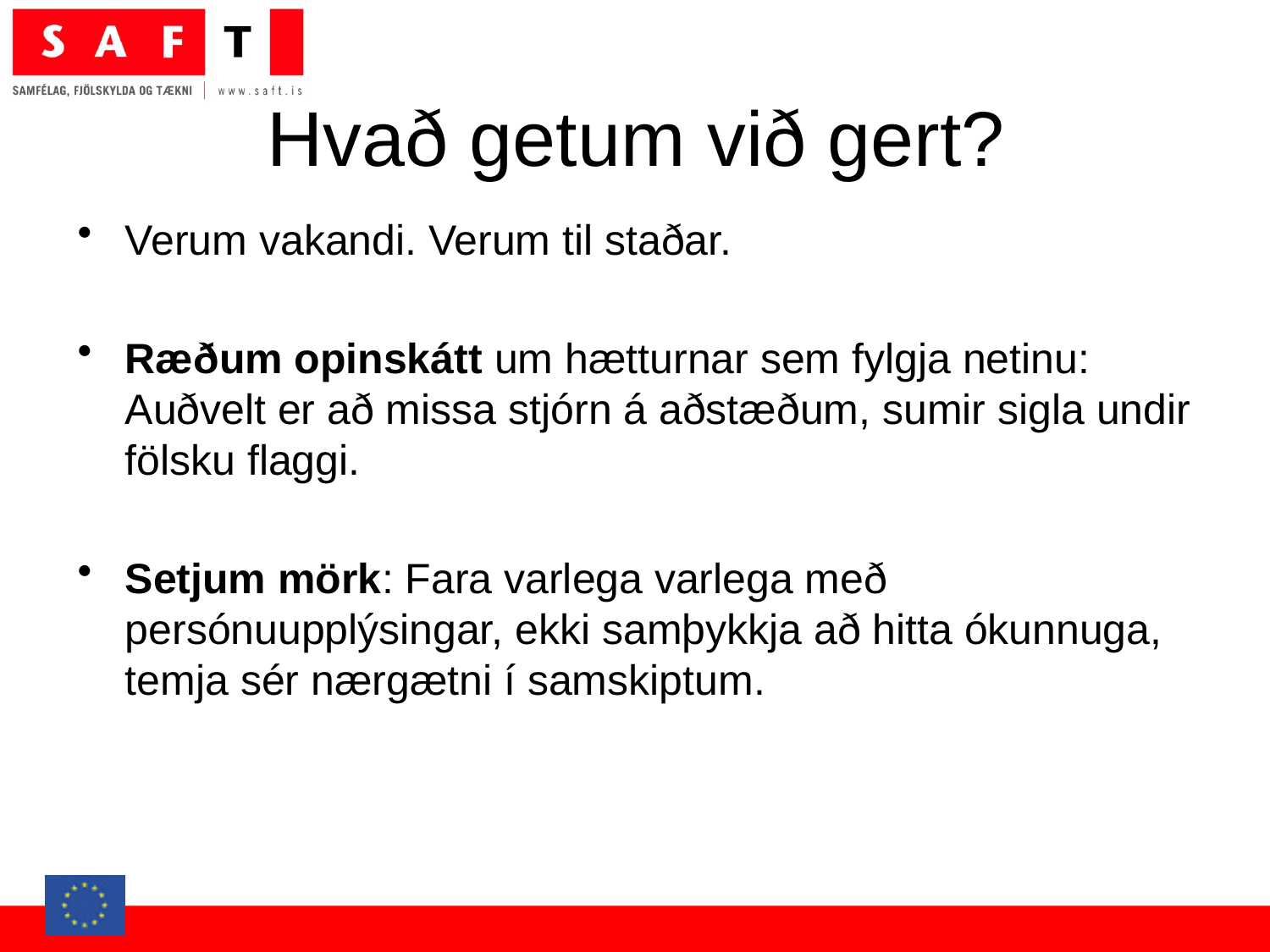

# Hvað getum við gert?
Verum vakandi. Verum til staðar.

Ræðum opinskátt um hætturnar sem fylgja netinu: Auðvelt er að missa stjórn á aðstæðum, sumir sigla undir fölsku flaggi.

Setjum mörk: Fara varlega varlega með persónuupplýsingar, ekki samþykkja að hitta ókunnuga, temja sér nærgætni í samskiptum.